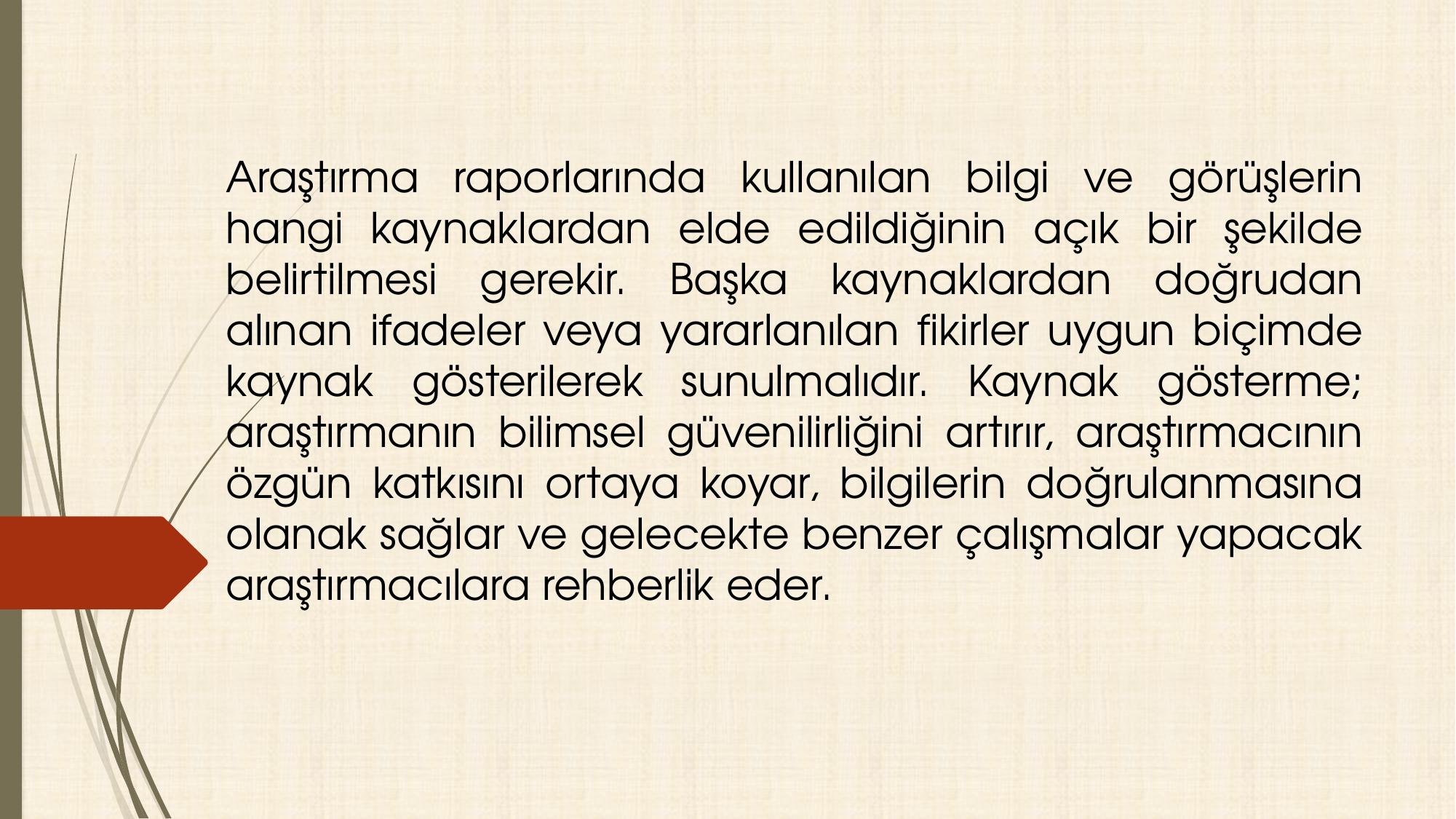

Araştırma raporlarında kullanılan bilgi ve görüşlerin hangi kaynaklardan elde edildiğinin açık bir şekilde belirtilmesi gerekir. Başka kaynaklardan doğrudan alınan ifadeler veya yararlanılan fikirler uygun biçimde kaynak gösterilerek sunulmalıdır. Kaynak gösterme; araştırmanın bilimsel güvenilirliğini artırır, araştırmacının özgün katkısını ortaya koyar, bilgilerin doğrulanmasına olanak sağlar ve gelecekte benzer çalışmalar yapacak araştırmacılara rehberlik eder.